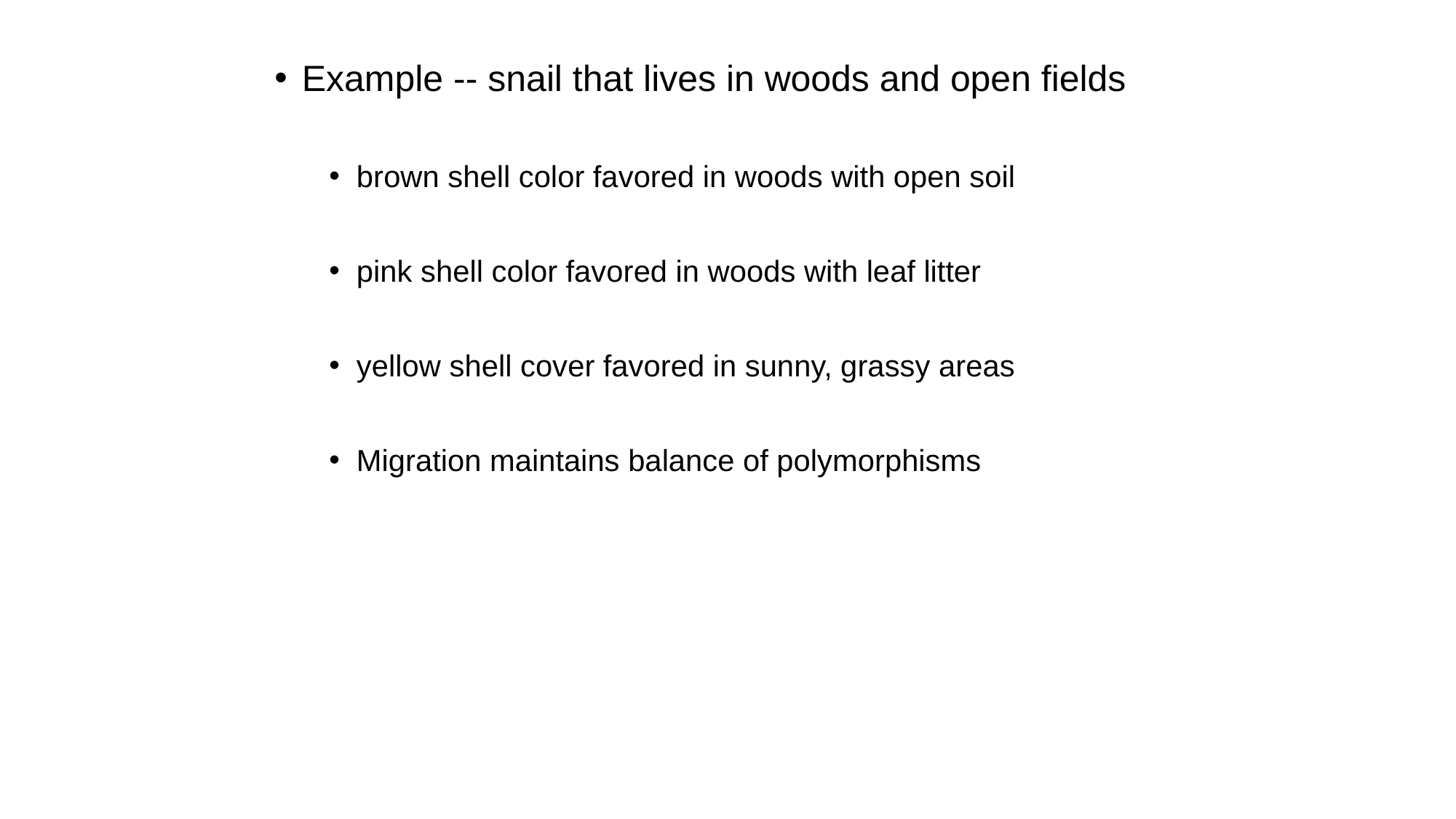

Example -- snail that lives in woods and open fields

brown shell color favored in woods with open soil

pink shell color favored in woods with leaf litter

yellow shell cover favored in sunny, grassy areas

Migration maintains balance of polymorphisms